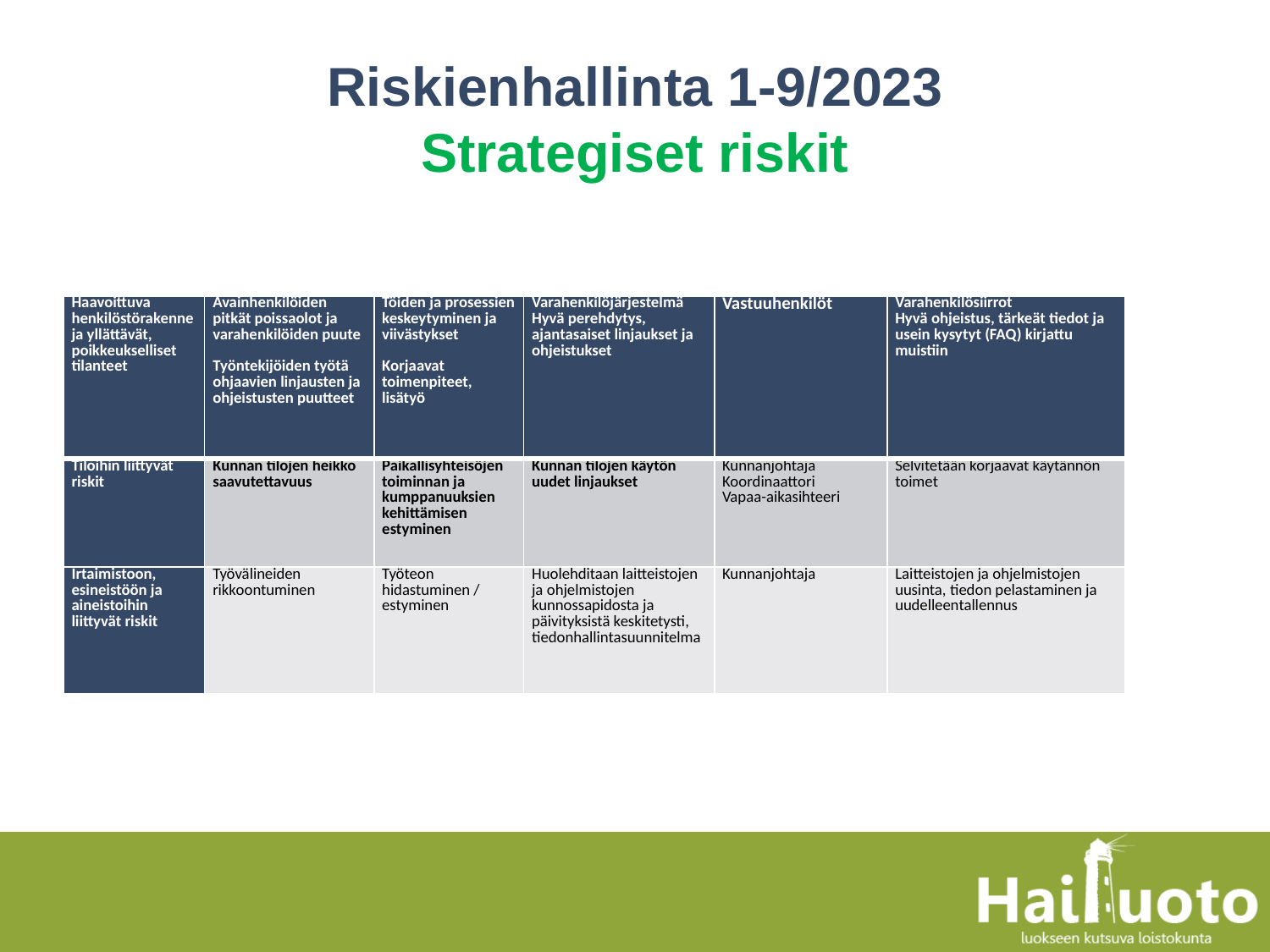

# Riskienhallinta 1-9/2023 Strategiset riskit
| Haavoittuva henkilöstörakenne ja yllättävät, poikkeukselliset tilanteet | Avainhenkilöiden pitkät poissaolot ja varahenkilöiden puute   Työntekijöiden työtä ohjaavien linjausten ja ohjeistusten puutteet | Töiden ja prosessien keskeytyminen ja viivästykset   Korjaavat toimenpiteet, lisätyö | Varahenkilöjärjestelmä Hyvä perehdytys, ajantasaiset linjaukset ja ohjeistukset | Vastuuhenkilöt | Varahenkilösiirrot Hyvä ohjeistus, tärkeät tiedot ja usein kysytyt (FAQ) kirjattu muistiin |
| --- | --- | --- | --- | --- | --- |
| Tiloihin liittyvät riskit | Kunnan tilojen heikko saavutettavuus | Paikallisyhteisöjen toiminnan ja kumppanuuksien kehittämisen estyminen | Kunnan tilojen käytön uudet linjaukset | Kunnanjohtaja Koordinaattori Vapaa-aikasihteeri | Selvitetään korjaavat käytännön toimet |
| Irtaimistoon, esineistöön ja aineistoihin liittyvät riskit | Työvälineiden rikkoontuminen | Työteon hidastuminen / estyminen | Huolehditaan laitteistojen ja ohjelmistojen kunnossapidosta ja päivityksistä keskitetysti, tiedonhallintasuunnitelma | Kunnanjohtaja | Laitteistojen ja ohjelmistojen uusinta, tiedon pelastaminen ja uudelleentallennus |